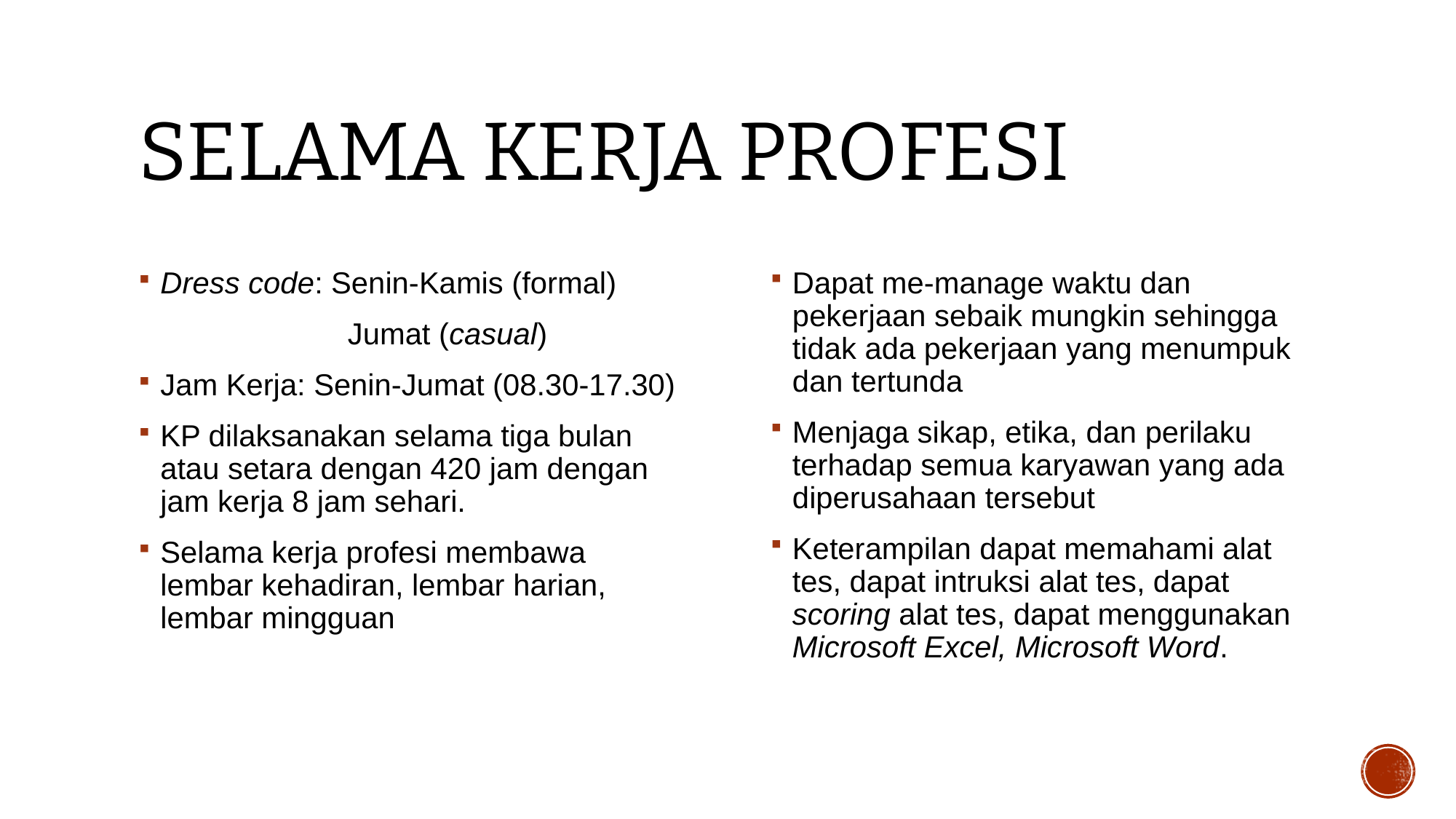

# Selama Kerja Profesi
Dress code: Senin-Kamis (formal)
                         Jumat (casual)
Jam Kerja: Senin-Jumat (08.30-17.30)
KP dilaksanakan selama tiga bulan atau setara dengan 420 jam dengan jam kerja 8 jam sehari.
Selama kerja profesi membawa lembar kehadiran, lembar harian, lembar mingguan
Dapat me-manage waktu dan pekerjaan sebaik mungkin sehingga tidak ada pekerjaan yang menumpuk dan tertunda
Menjaga sikap, etika, dan perilaku terhadap semua karyawan yang ada diperusahaan tersebut
Keterampilan dapat memahami alat tes, dapat intruksi alat tes, dapat scoring alat tes, dapat menggunakan Microsoft Excel, Microsoft Word.